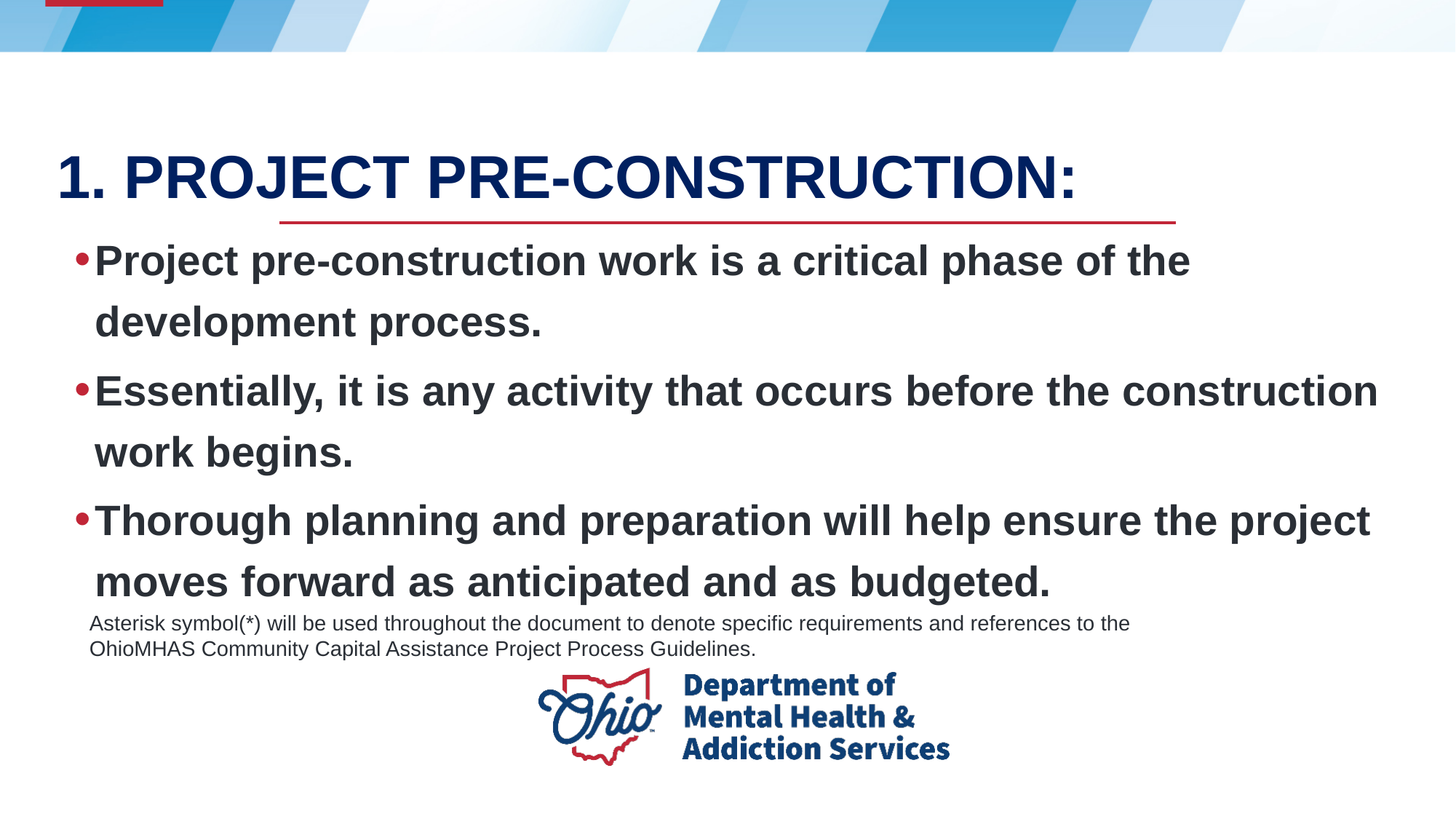

# 1. PROJECT PRE-CONSTRUCTION:
Project pre-construction work is a critical phase of the development process.
Essentially, it is any activity that occurs before the construction work begins.
Thorough planning and preparation will help ensure the project moves forward as anticipated and as budgeted.

Asterisk symbol(*) will be used throughout the document to denote specific requirements and references to the OhioMHAS Community Capital Assistance Project Process Guidelines.